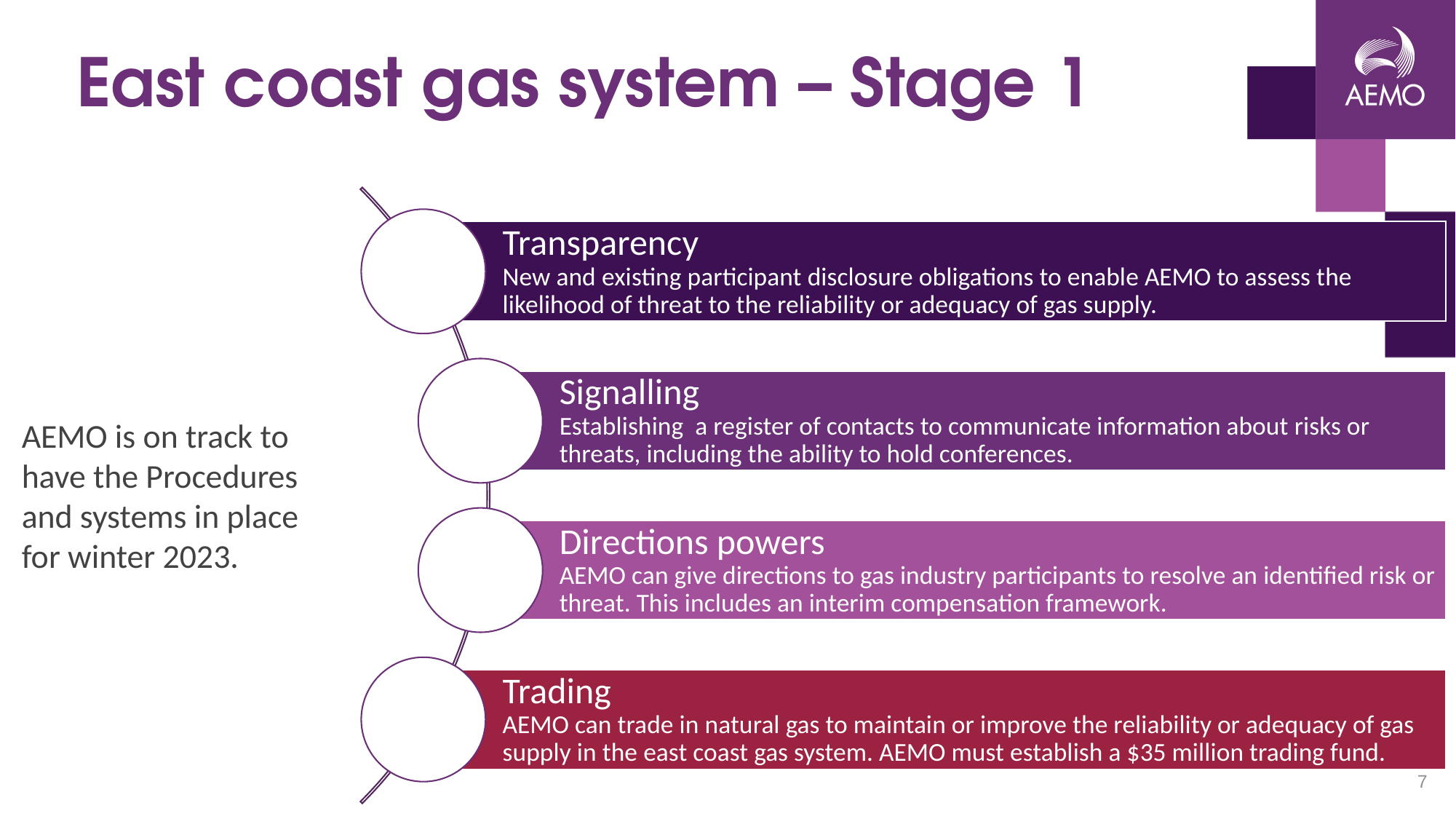

# East coast gas system – Stage 1
Transparency
New and existing participant disclosure obligations to enable AEMO to assess the likelihood of threat to the reliability or adequacy of gas supply.
Signalling
Establishing  a register of contacts to communicate information about risks or threats, including the ability to hold conferences.
Directions powers
AEMO can give directions to gas industry participants to resolve an identified risk or threat. This includes an interim compensation framework.
Trading
AEMO can trade in natural gas to maintain or improve the reliability or adequacy of gas supply in the east coast gas system. AEMO must establish a $35 million trading fund.
AEMO is on track to have the Procedures and systems in place for winter 2023.
7